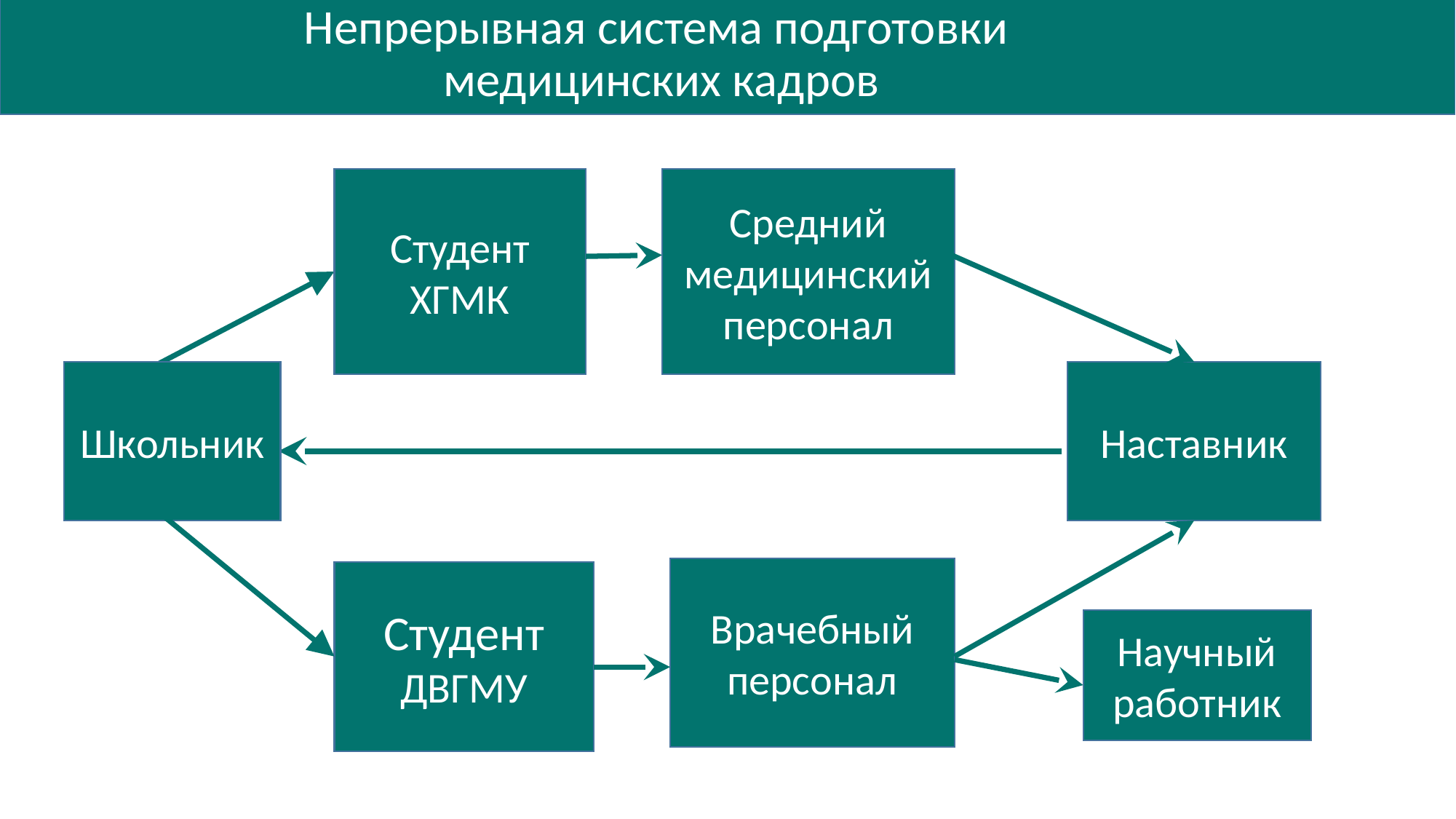

# Непрерывная система подготовки медицинских кадров

Студент ХГМК
Средний медицинский персонал
Школьник
Наставник
Врачебный персонал
Студент ДВГМУ
Научный работник